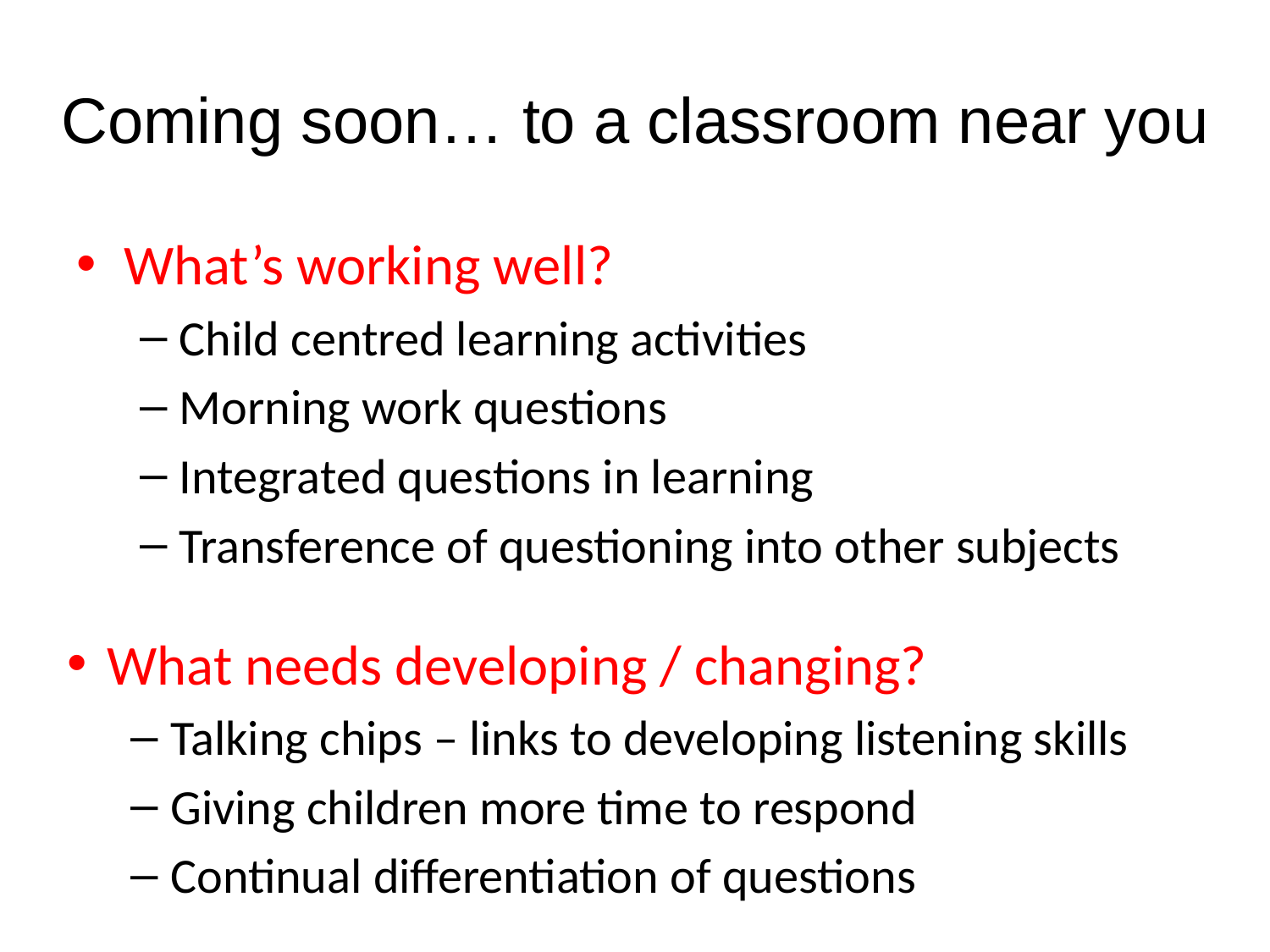

# Coming soon… to a classroom near you
What’s working well?
Child centred learning activities
Morning work questions
Integrated questions in learning
Transference of questioning into other subjects
What needs developing / changing?
Talking chips – links to developing listening skills
Giving children more time to respond
Continual differentiation of questions